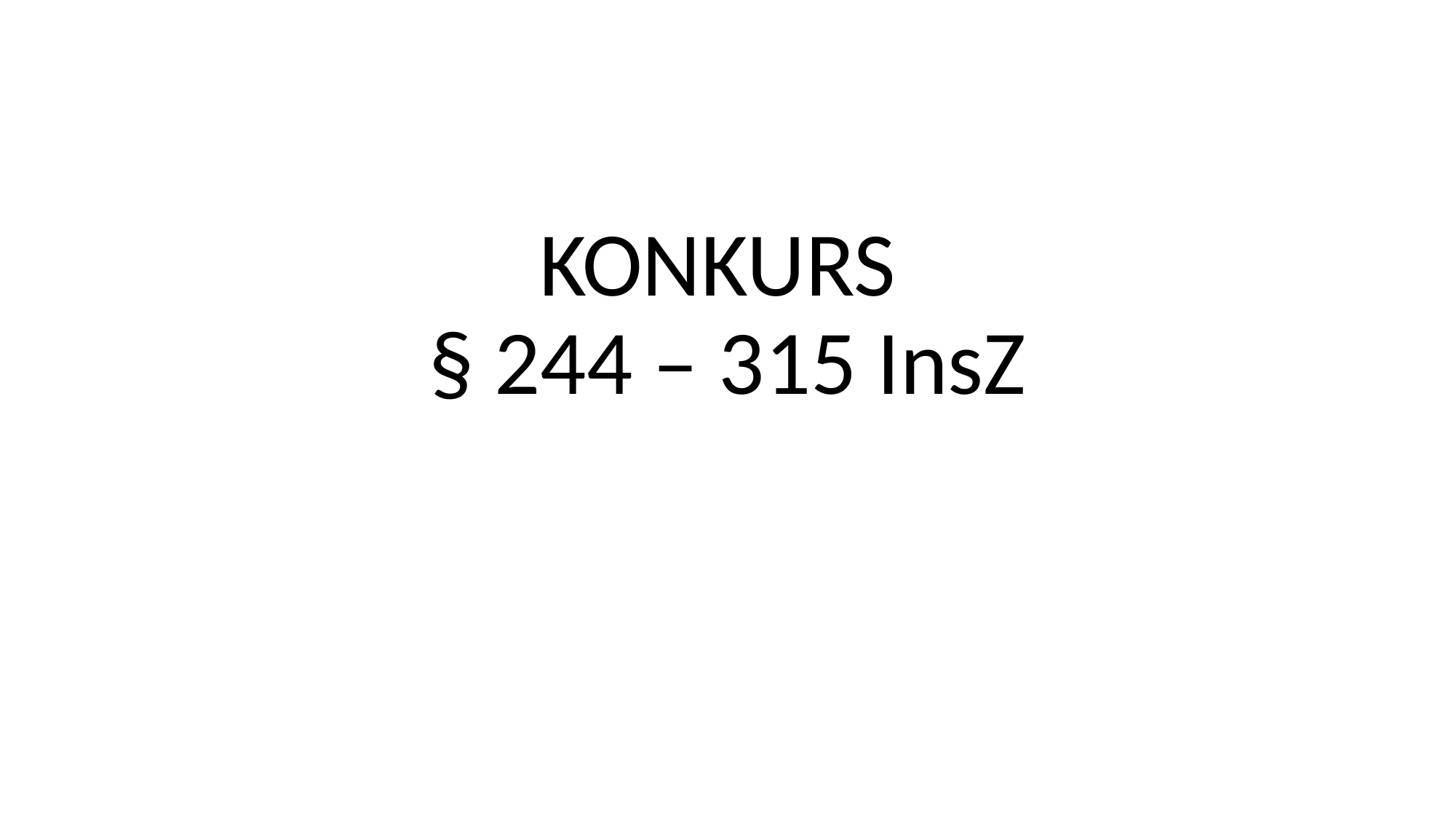

# KONKURS § 244 – 315 InsZ